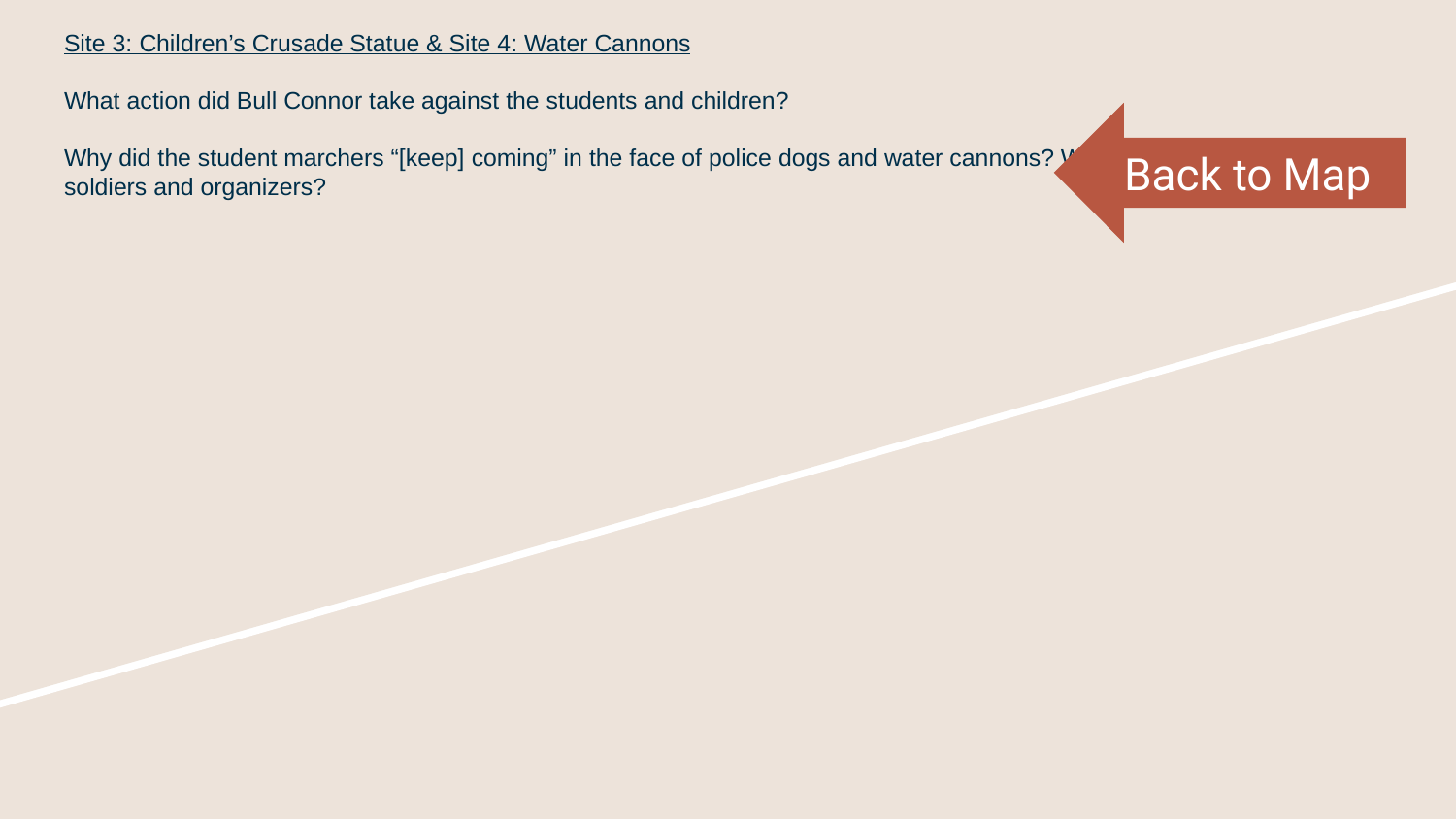

# Site 3: Children’s Crusade Statue & Site 4: Water Cannons

What action did Bull Connor take against the students and children?

Why did the student marchers “[keep] coming” in the face of police dogs and water cannons? What was the intent of the foot soldiers and organizers?
Back to Map